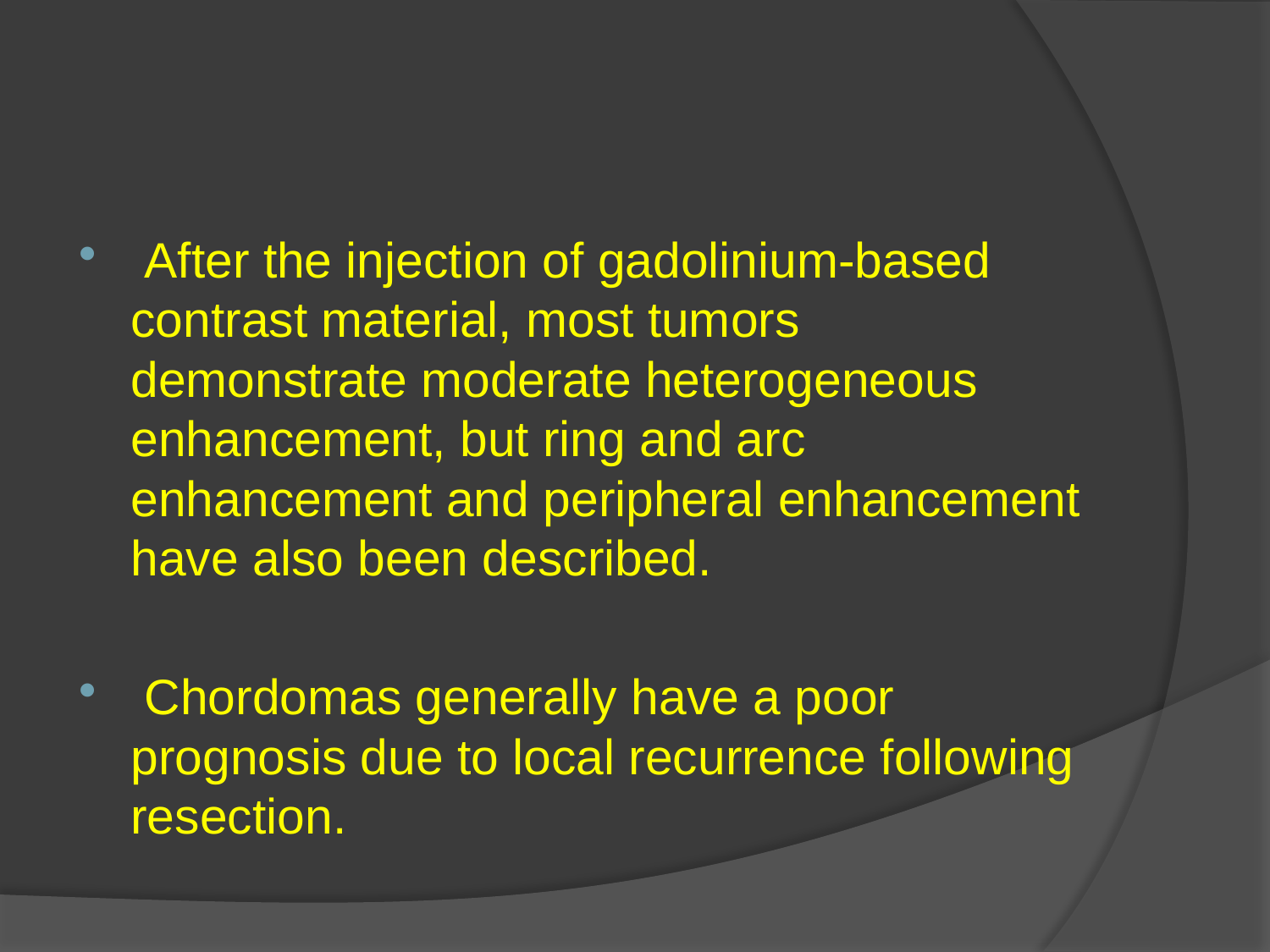

#
 After the injection of gadolinium-based contrast material, most tumors demonstrate moderate heterogeneous enhancement, but ring and arc enhancement and peripheral enhancement have also been described.

 Chordomas generally have a poor prognosis due to local recurrence following resection.